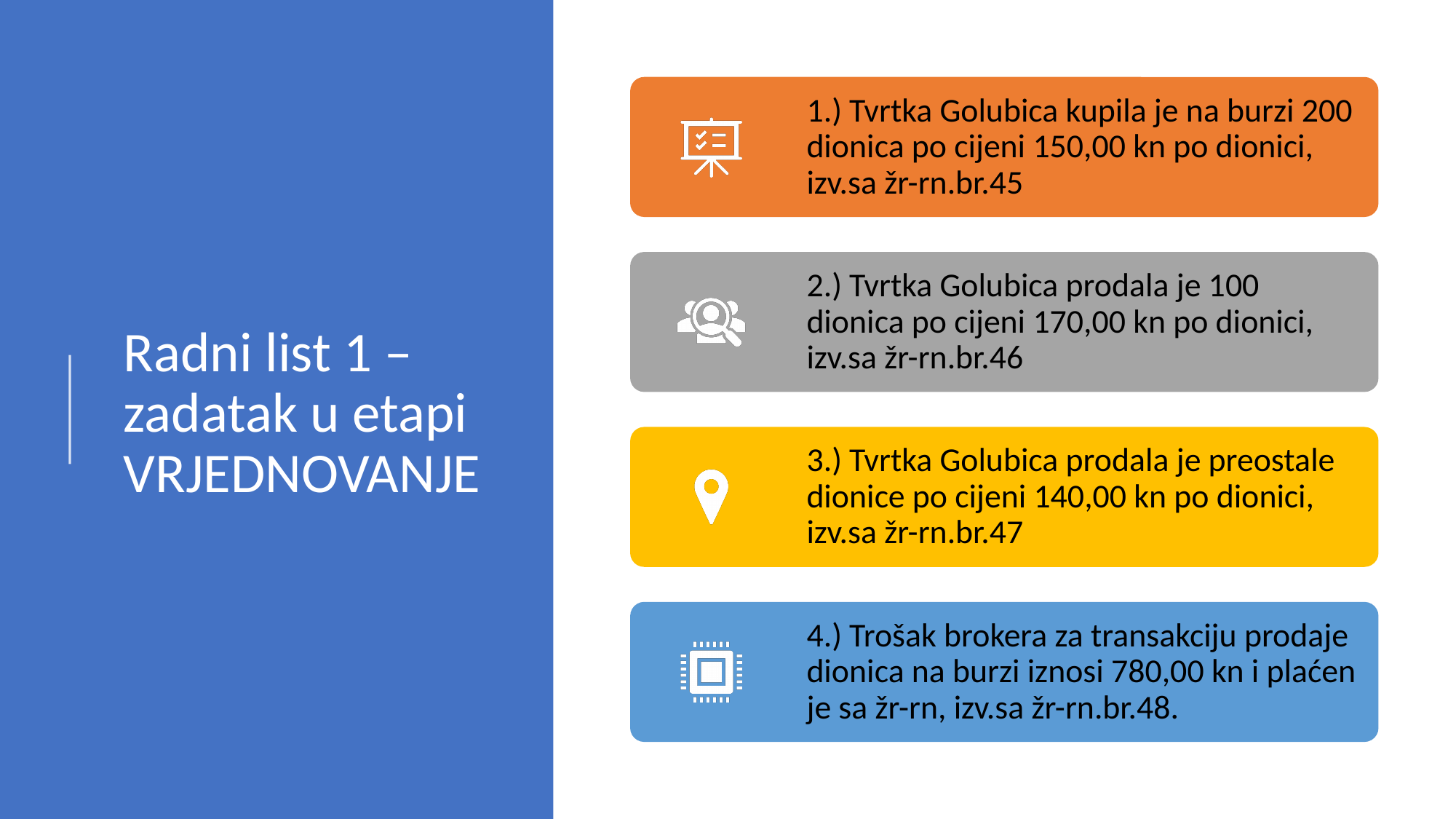

1.) Tvrtka Golubica kupila je na burzi 200 dionica po cijeni 150,00 kn po dionici, izv.sa žr-rn.br.45
2.) Tvrtka Golubica prodala je 100 dionica po cijeni 170,00 kn po dionici, izv.sa žr-rn.br.46
3.) Tvrtka Golubica prodala je preostale dionice po cijeni 140,00 kn po dionici, izv.sa žr-rn.br.47
4.) Trošak brokera za transakciju prodaje dionica na burzi iznosi 780,00 kn i plaćen je sa žr-rn, izv.sa žr-rn.br.48.
# Radni list 1 – zadatak u etapi VRJEDNOVANJE